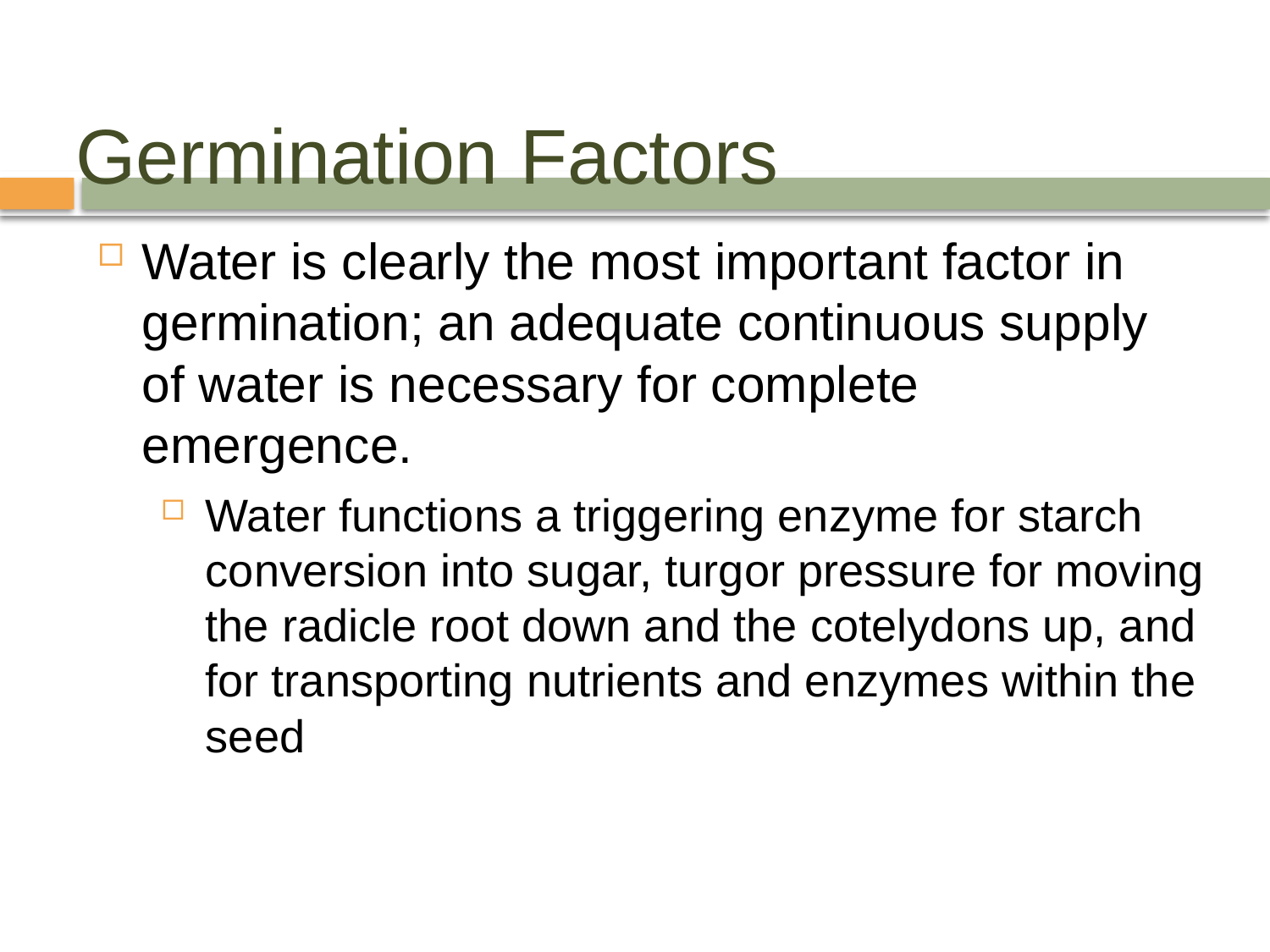

# Germination Factors
Water is clearly the most important factor in germination; an adequate continuous supply of water is necessary for complete emergence.
Water functions a triggering enzyme for starch conversion into sugar, turgor pressure for moving the radicle root down and the cotelydons up, and for transporting nutrients and enzymes within the seed